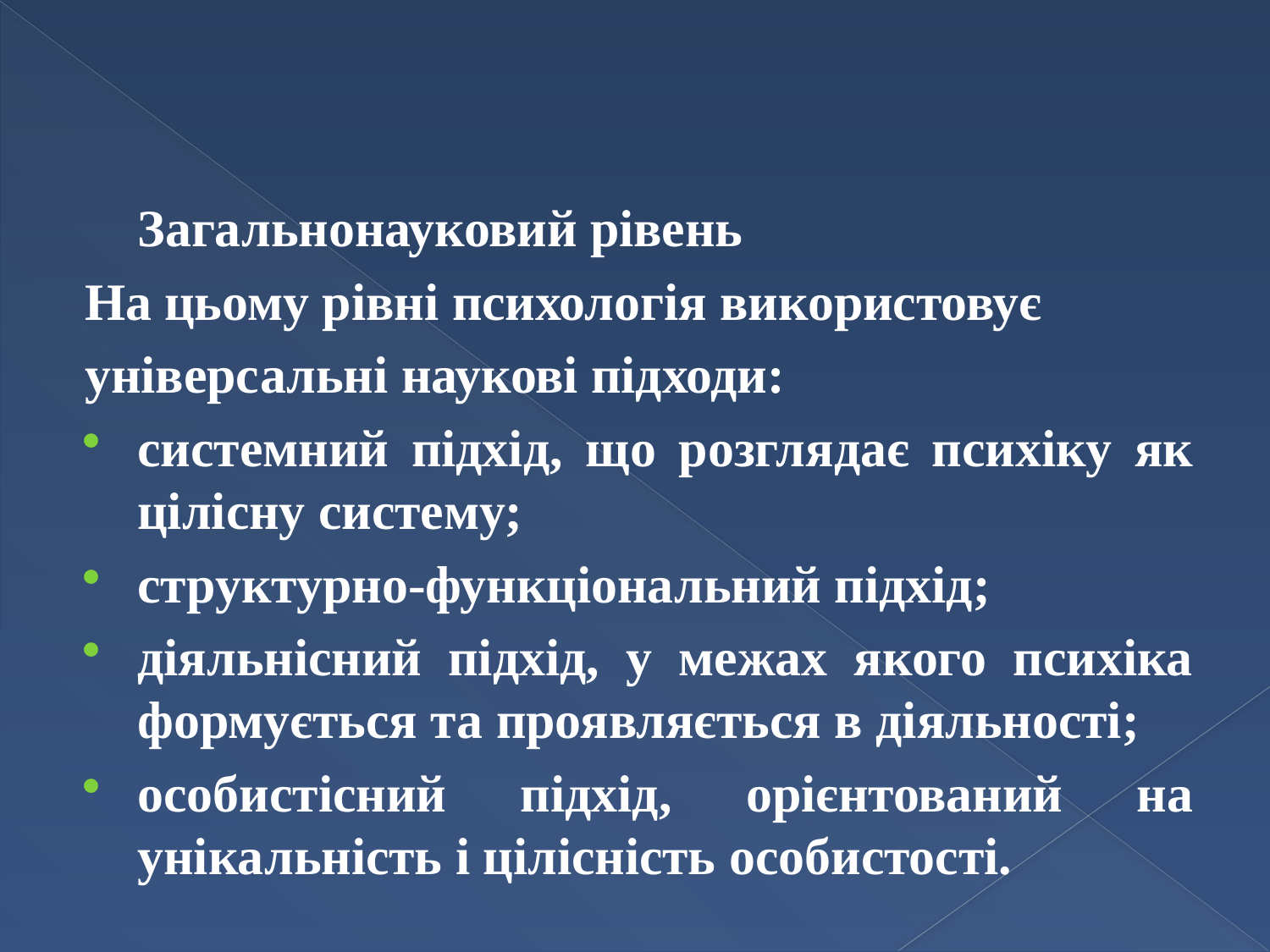

#
	Загальнонауковий рівень
На цьому рівні психологія використовує
універсальні наукові підходи:
системний підхід, що розглядає психіку як цілісну систему;
структурно-функціональний підхід;
діяльнісний підхід, у межах якого психіка формується та проявляється в діяльності;
особистісний підхід, орієнтований на унікальність і цілісність особистості.